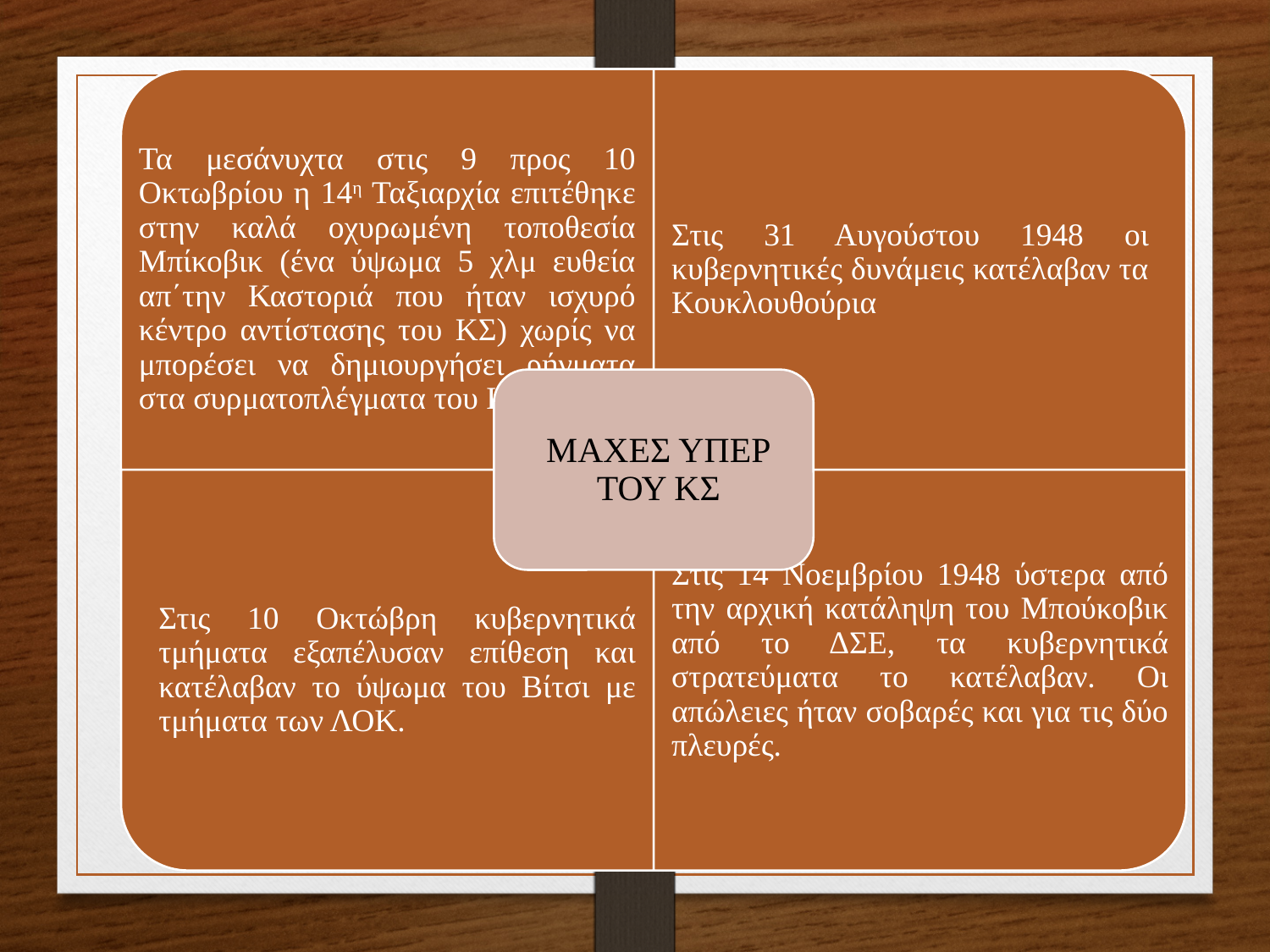

Τα μεσάνυχτα στις 9 προς 10 Οκτωβρίου η 14η Ταξιαρχία επιτέθηκε στην καλά οχυρωμένη τοποθεσία Μπίκοβικ (ένα ύψωμα 5 χλμ ευθεία απ΄την Καστοριά που ήταν ισχυρό κέντρο αντίστασης του ΚΣ) χωρίς να μπορέσει να δημιουργήσει ρήγματα στα συρματοπλέγματα του ΚΣ.
Στις 31 Αυγούστου 1948 οι κυβερνητικές δυνάμεις κατέλαβαν τα Κουκλουθούρια
Στις 10 Οκτώβρη κυβερνητικά τμήματα εξαπέλυσαν επίθεση και κατέλαβαν το ύψωμα του Βίτσι με τμήματα των ΛΟΚ.
Στις 14 Νοεμβρίου 1948 ύστερα από την αρχική κατάληψη του Μπούκοβικ από το ΔΣΕ, τα κυβερνητικά στρατεύματα το κατέλαβαν. Οι απώλειες ήταν σοβαρές και για τις δύο πλευρές.
ΜΑΧΕΣ ΥΠΕΡ ΤΟΥ ΚΣ
536